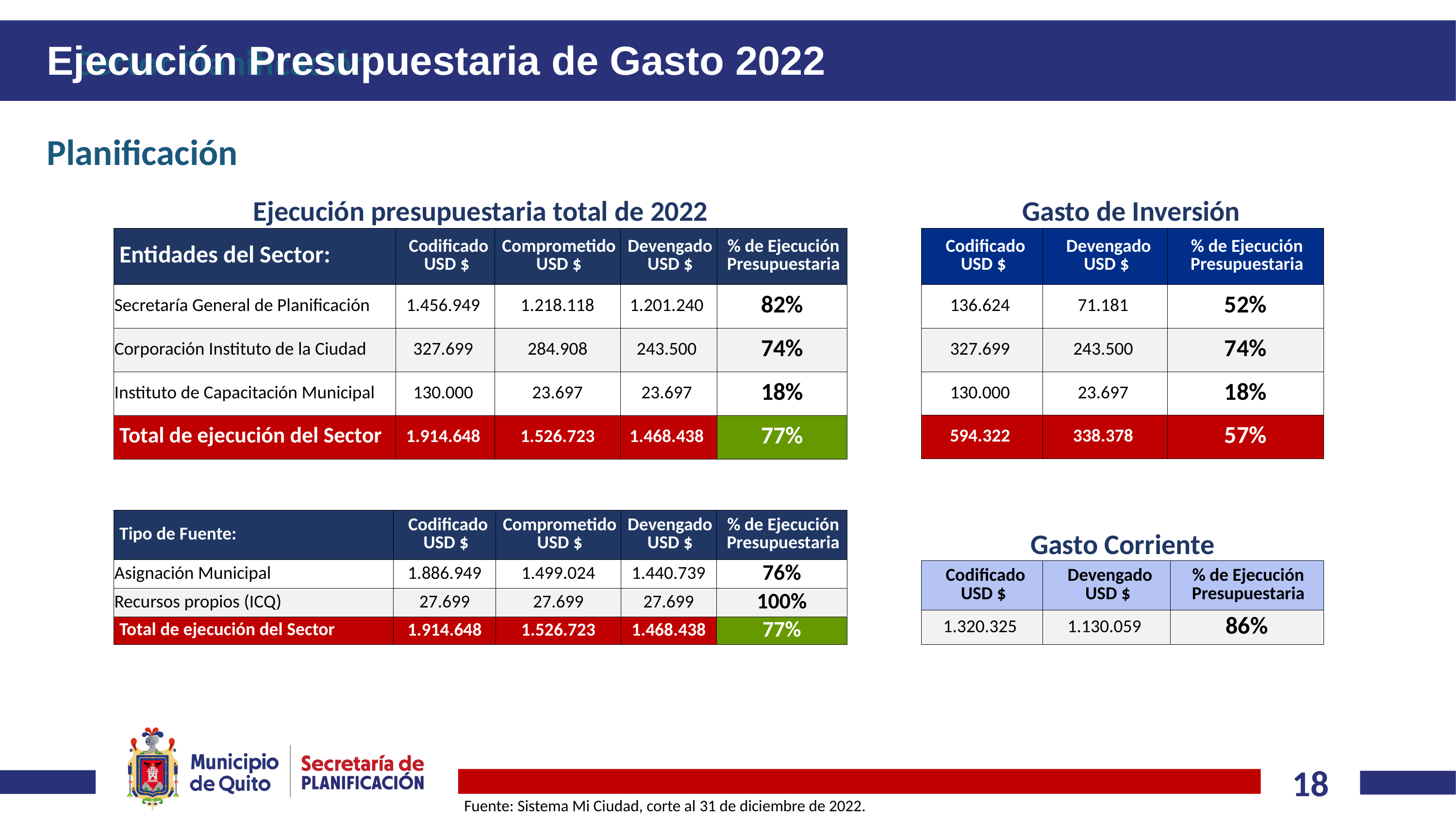

# Sector Planificación
Ejecución Presupuestaria de Gasto 2022
Planificación
Ejecución presupuestaria total de 2022
Gasto de Inversión
| Entidades del Sector: | Codificado USD $ | Comprometido USD $ | Devengado USD $ | % de Ejecución Presupuestaria |
| --- | --- | --- | --- | --- |
| Secretaría General de Planificación | 1.456.949 | 1.218.118 | 1.201.240 | 82% |
| Corporación Instituto de la Ciudad | 327.699 | 284.908 | 243.500 | 74% |
| Instituto de Capacitación Municipal | 130.000 | 23.697 | 23.697 | 18% |
| Total de ejecución del Sector | 1.914.648 | 1.526.723 | 1.468.438 | 77% |
| Codificado USD $ | Devengado USD $ | % de Ejecución Presupuestaria |
| --- | --- | --- |
| 136.624 | 71.181 | 52% |
| 327.699 | 243.500 | 74% |
| 130.000 | 23.697 | 18% |
| 594.322 | 338.378 | 57% |
| Tipo de Fuente: | Codificado USD $ | Comprometido USD $ | Devengado USD $ | % de Ejecución Presupuestaria |
| --- | --- | --- | --- | --- |
| Asignación Municipal | 1.886.949 | 1.499.024 | 1.440.739 | 76% |
| Recursos propios (ICQ) | 27.699 | 27.699 | 27.699 | 100% |
| Total de ejecución del Sector | 1.914.648 | 1.526.723 | 1.468.438 | 77% |
Gasto Corriente
| Codificado USD $ | Devengado USD $ | % de Ejecución Presupuestaria |
| --- | --- | --- |
| 1.320.325 | 1.130.059 | 86% |
Fuente: Sistema Mi Ciudad, corte al 31 de diciembre de 2022.